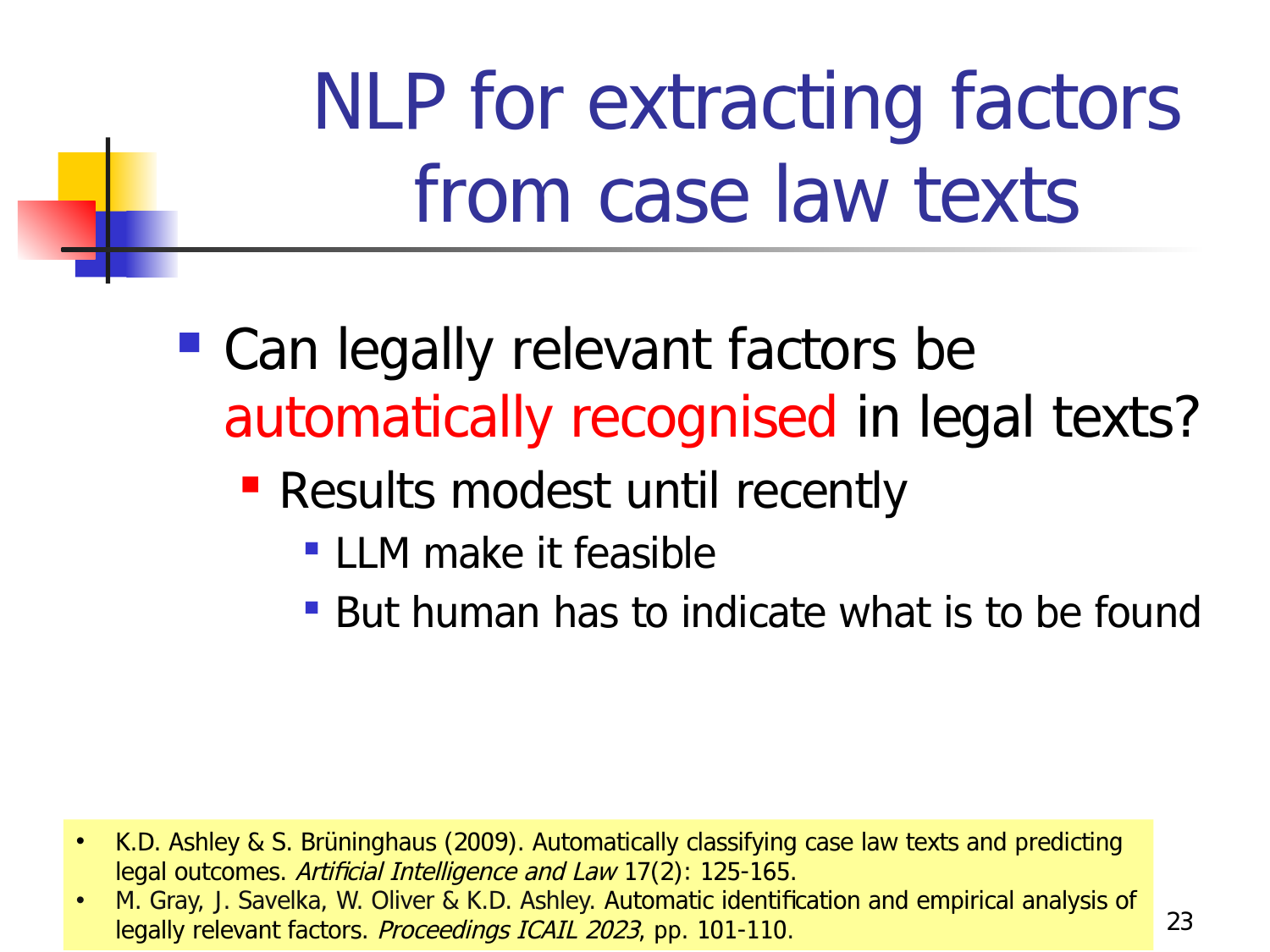

# NLP for extracting factors from case law texts
Can legally relevant factors be automatically recognised in legal texts?
Results modest until recently
LLM make it feasible
But human has to indicate what is to be found

K.D. Ashley & S. Brüninghaus (2009). Automatically classifying case law texts and predicting legal outcomes. Artificial Intelligence and Law 17(2): 125-165.
M. Gray, J. Savelka, W. Oliver & K.D. Ashley. Automatic identification and empirical analysis of legally relevant factors. Proceedings ICAIL 2023, pp. 101-110.
23